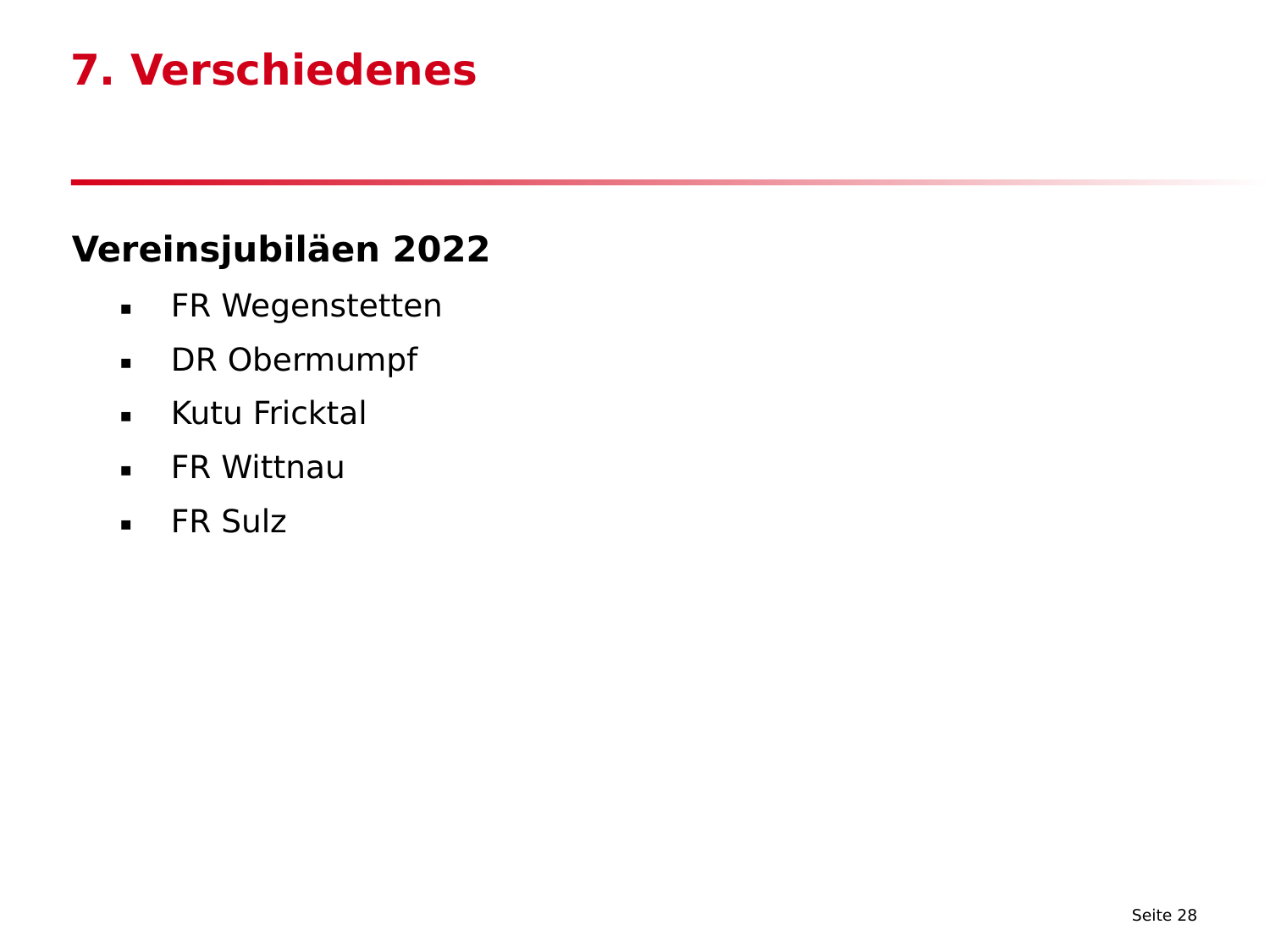

# 7. Verschiedenes
Vereinsjubiläen 2022
FR Wegenstetten
DR Obermumpf
Kutu Fricktal
FR Wittnau
FR Sulz

Seite 28